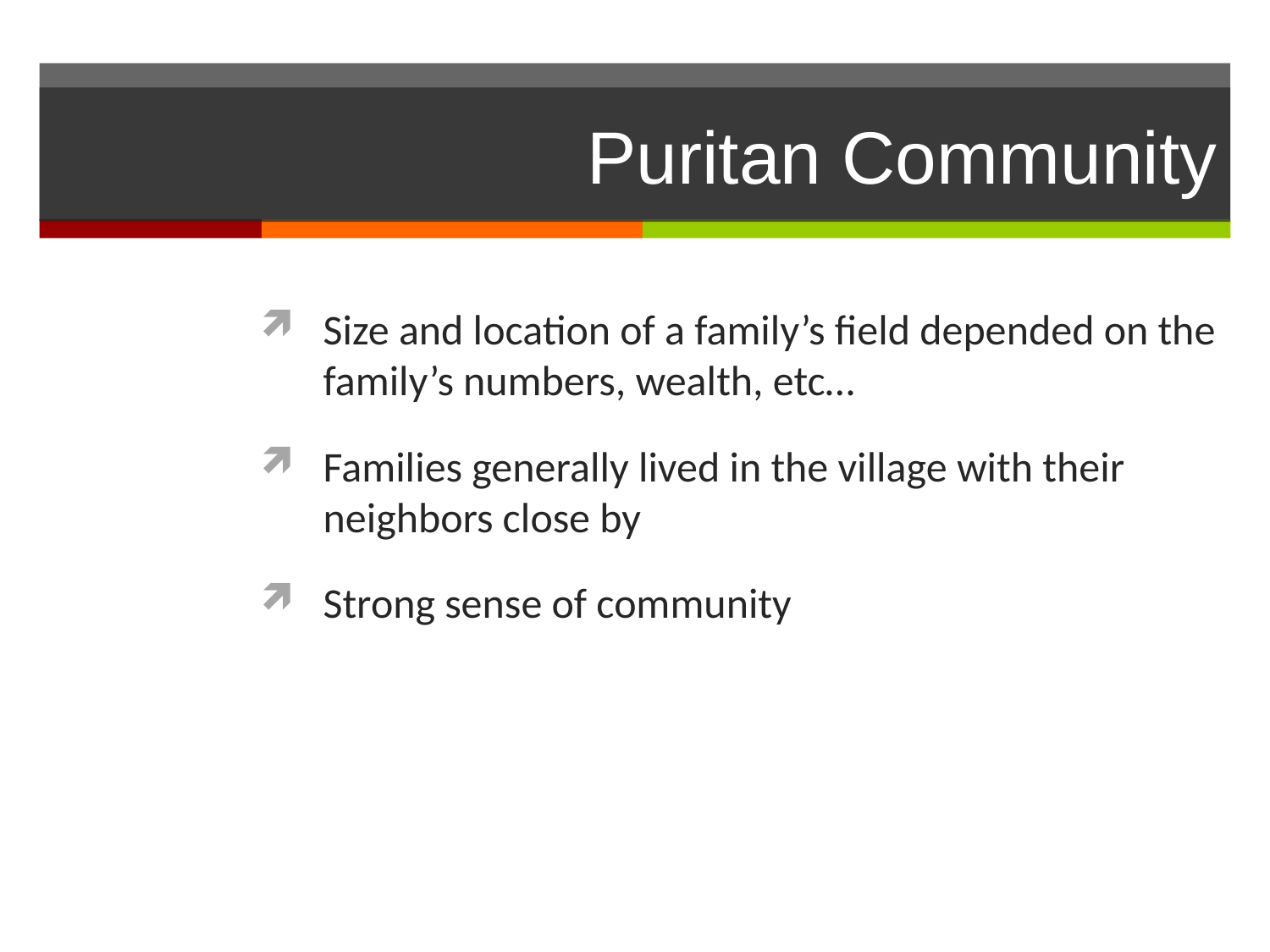

# Puritan Community
Size and location of a family’s field depended on the family’s numbers, wealth, etc…
Families generally lived in the village with their neighbors close by
Strong sense of community